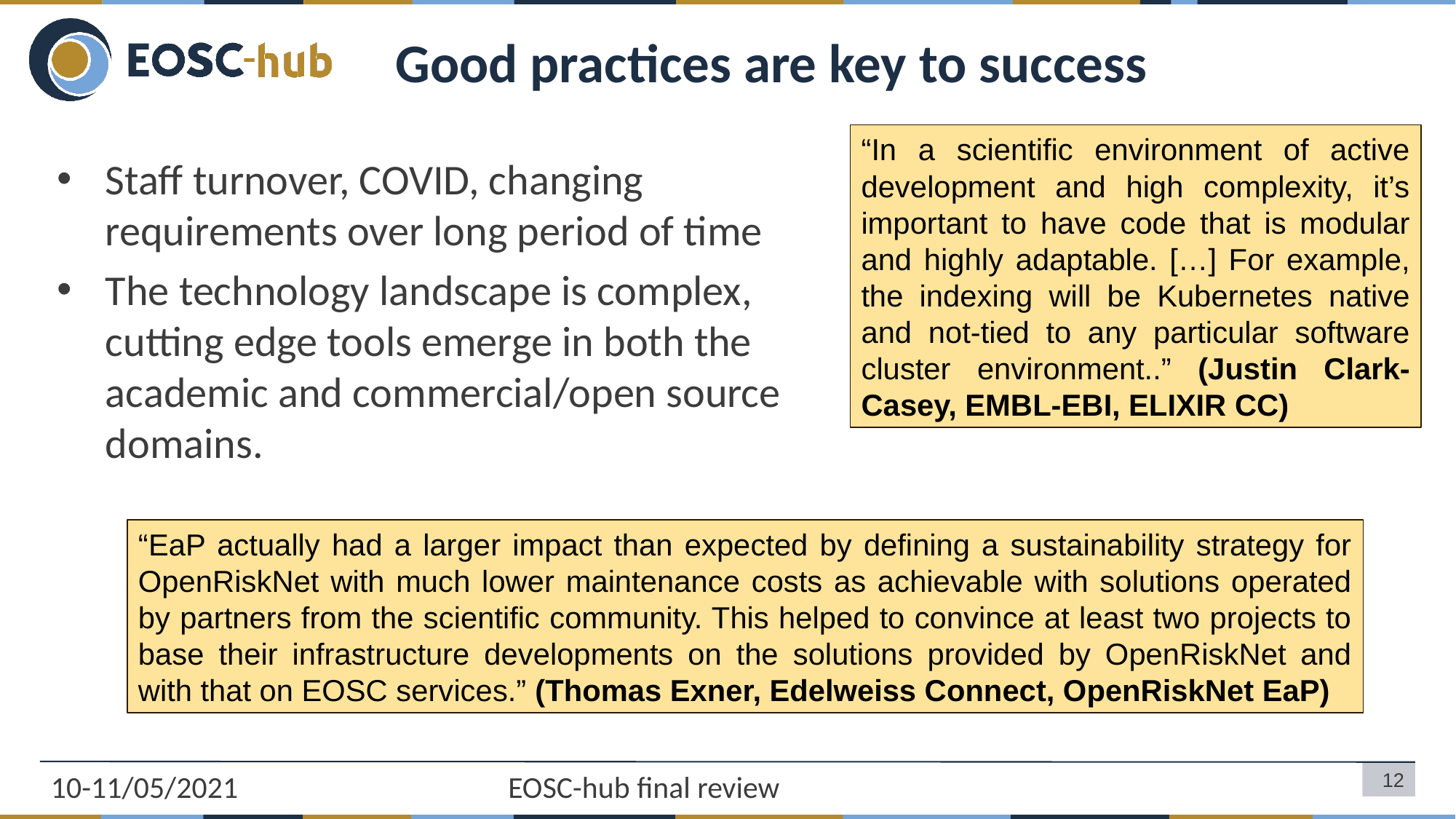

# Good practices are key to success
“In a scientific environment of active development and high complexity, it’s important to have code that is modular and highly adaptable. […] For example, the indexing will be Kubernetes native and not-tied to any particular software cluster environment..” (Justin Clark-Casey, EMBL-EBI, ELIXIR CC)
Staff turnover, COVID, changing requirements over long period of time
The technology landscape is complex, cutting edge tools emerge in both the academic and commercial/open source domains.
“EaP actually had a larger impact than expected by defining a sustainability strategy for OpenRiskNet with much lower maintenance costs as achievable with solutions operated by partners from the scientific community. This helped to convince at least two projects to base their infrastructure developments on the solutions provided by OpenRiskNet and with that on EOSC services.” (Thomas Exner, Edelweiss Connect, OpenRiskNet EaP)
10-11/05/2021
EOSC-hub final review
12